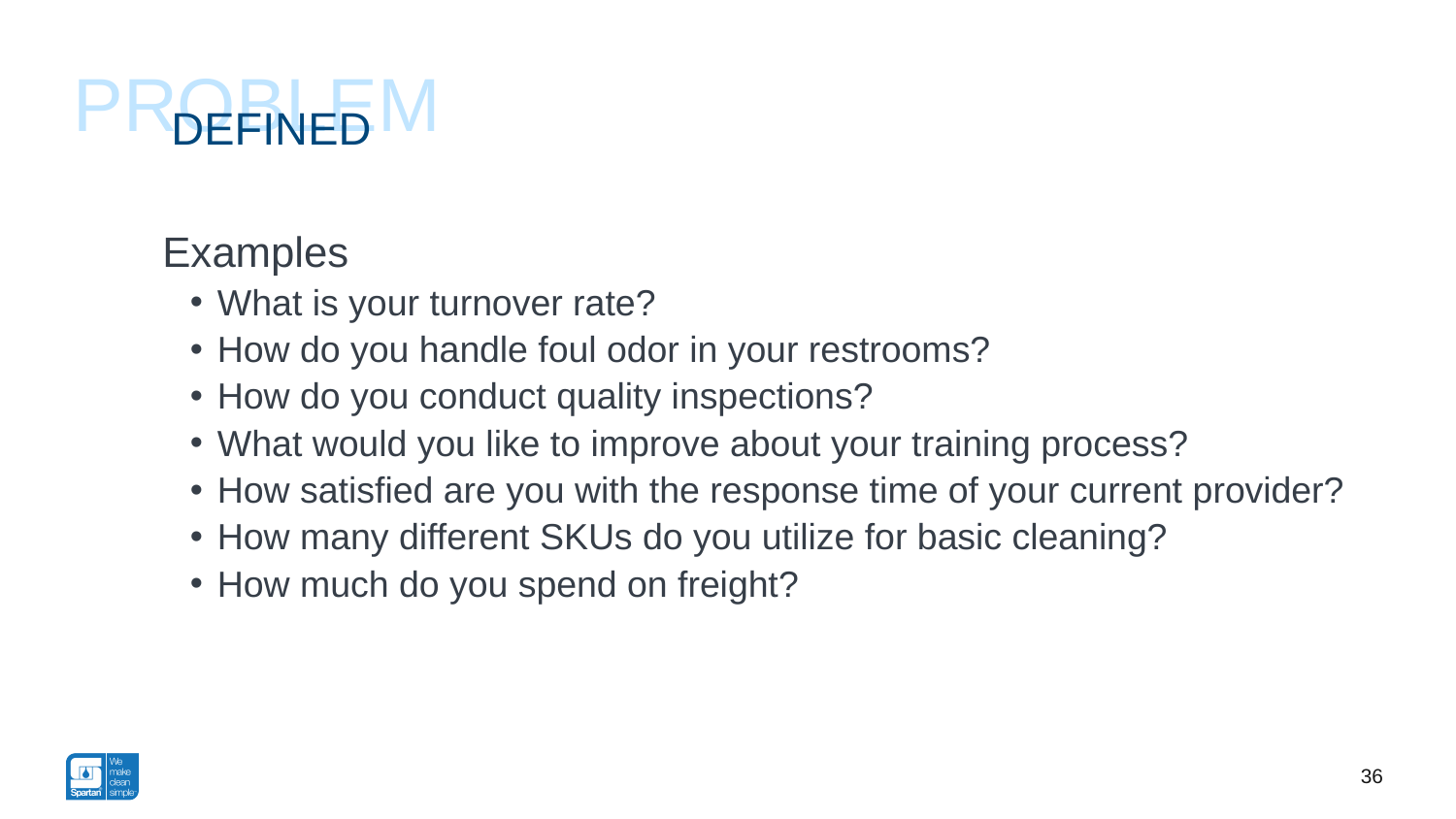

problem
# Defined
Examples
What is your turnover rate?
How do you handle foul odor in your restrooms?
How do you conduct quality inspections?
What would you like to improve about your training process?
How satisfied are you with the response time of your current provider?
How many different SKUs do you utilize for basic cleaning?
How much do you spend on freight?
36